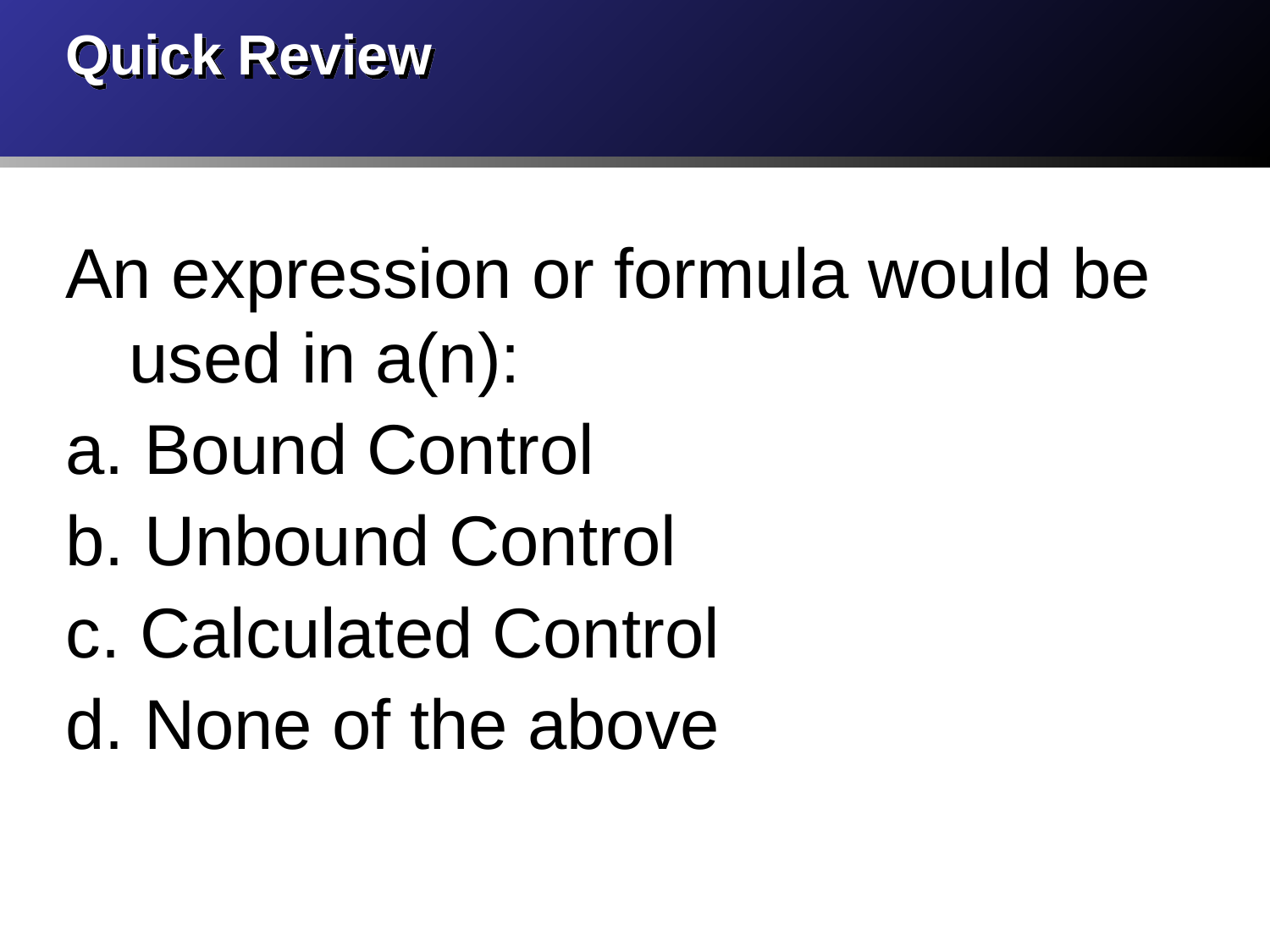

# Quick Review
An expression or formula would be used in a(n):
a. Bound Control
b. Unbound Control
c. Calculated Control
d. None of the above